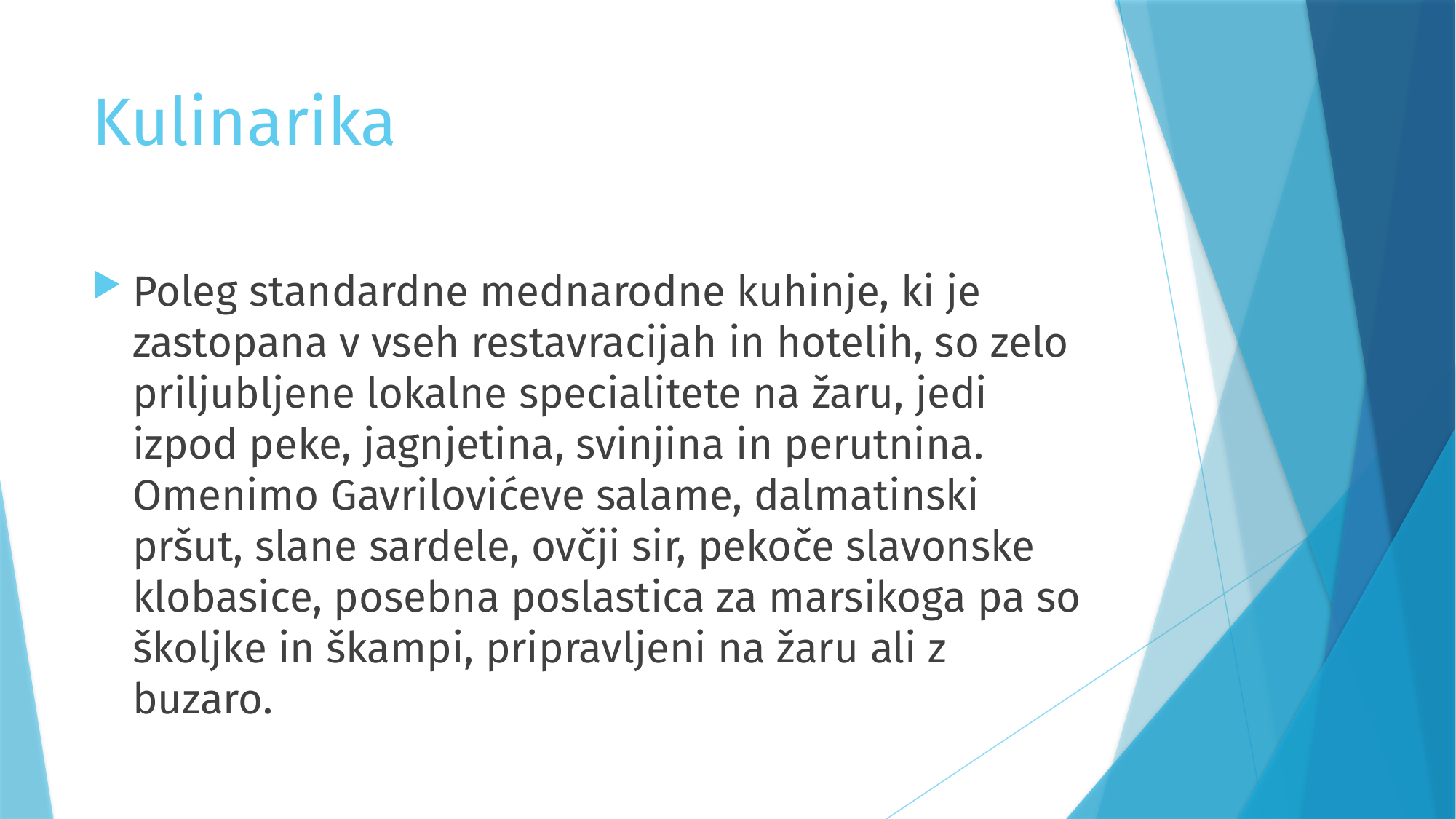

# Kulinarika
Poleg standardne mednarodne kuhinje, ki je zastopana v vseh restavracijah in hotelih, so zelo priljubljene lokalne specialitete na žaru, jedi izpod peke, jagnjetina, svinjina in perutnina. Omenimo Gavrilovićeve salame, dalmatinski pršut, slane sardele, ovčji sir, pekoče slavonske klobasice, posebna poslastica za marsikoga pa so školjke in škampi, pripravljeni na žaru ali z buzaro.